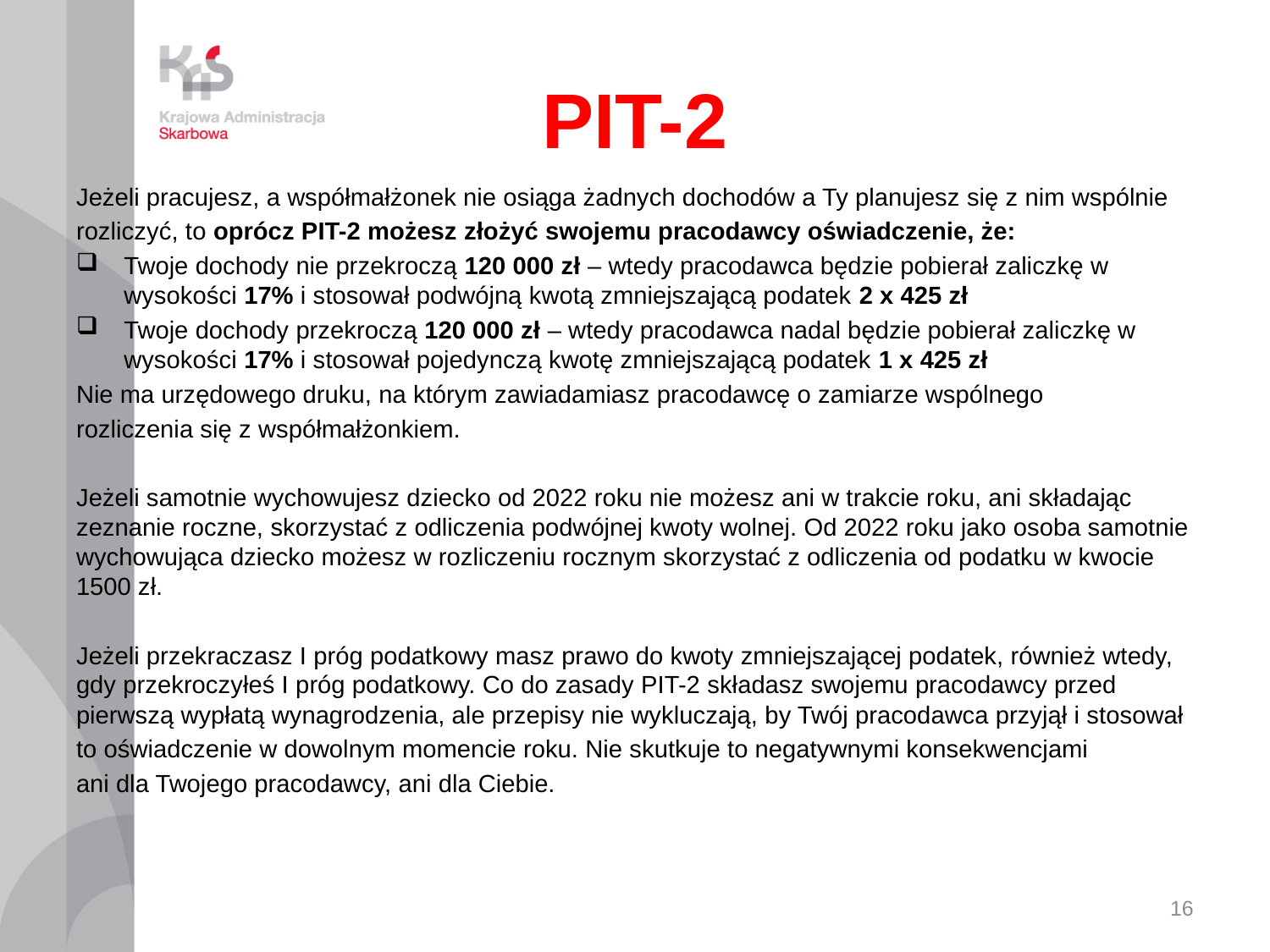

# PIT-2
Jeżeli pracujesz, a współmałżonek nie osiąga żadnych dochodów a Ty planujesz się z nim wspólnie
rozliczyć, to oprócz PIT-2 możesz złożyć swojemu pracodawcy oświadczenie, że:
Twoje dochody nie przekroczą 120 000 zł – wtedy pracodawca będzie pobierał zaliczkę w wysokości 17% i stosował podwójną kwotą zmniejszającą podatek 2 x 425 zł
Twoje dochody przekroczą 120 000 zł – wtedy pracodawca nadal będzie pobierał zaliczkę w wysokości 17% i stosował pojedynczą kwotę zmniejszającą podatek 1 x 425 zł
Nie ma urzędowego druku, na którym zawiadamiasz pracodawcę o zamiarze wspólnego
rozliczenia się z współmałżonkiem.

Jeżeli samotnie wychowujesz dziecko od 2022 roku nie możesz ani w trakcie roku, ani składając zeznanie roczne, skorzystać z odliczenia podwójnej kwoty wolnej. Od 2022 roku jako osoba samotnie wychowująca dziecko możesz w rozliczeniu rocznym skorzystać z odliczenia od podatku w kwocie 1500 zł.

Jeżeli przekraczasz I próg podatkowy masz prawo do kwoty zmniejszającej podatek, również wtedy, gdy przekroczyłeś I próg podatkowy. Co do zasady PIT-2 składasz swojemu pracodawcy przed pierwszą wypłatą wynagrodzenia, ale przepisy nie wykluczają, by Twój pracodawca przyjął i stosował
to oświadczenie w dowolnym momencie roku. Nie skutkuje to negatywnymi konsekwencjami
ani dla Twojego pracodawcy, ani dla Ciebie.

16